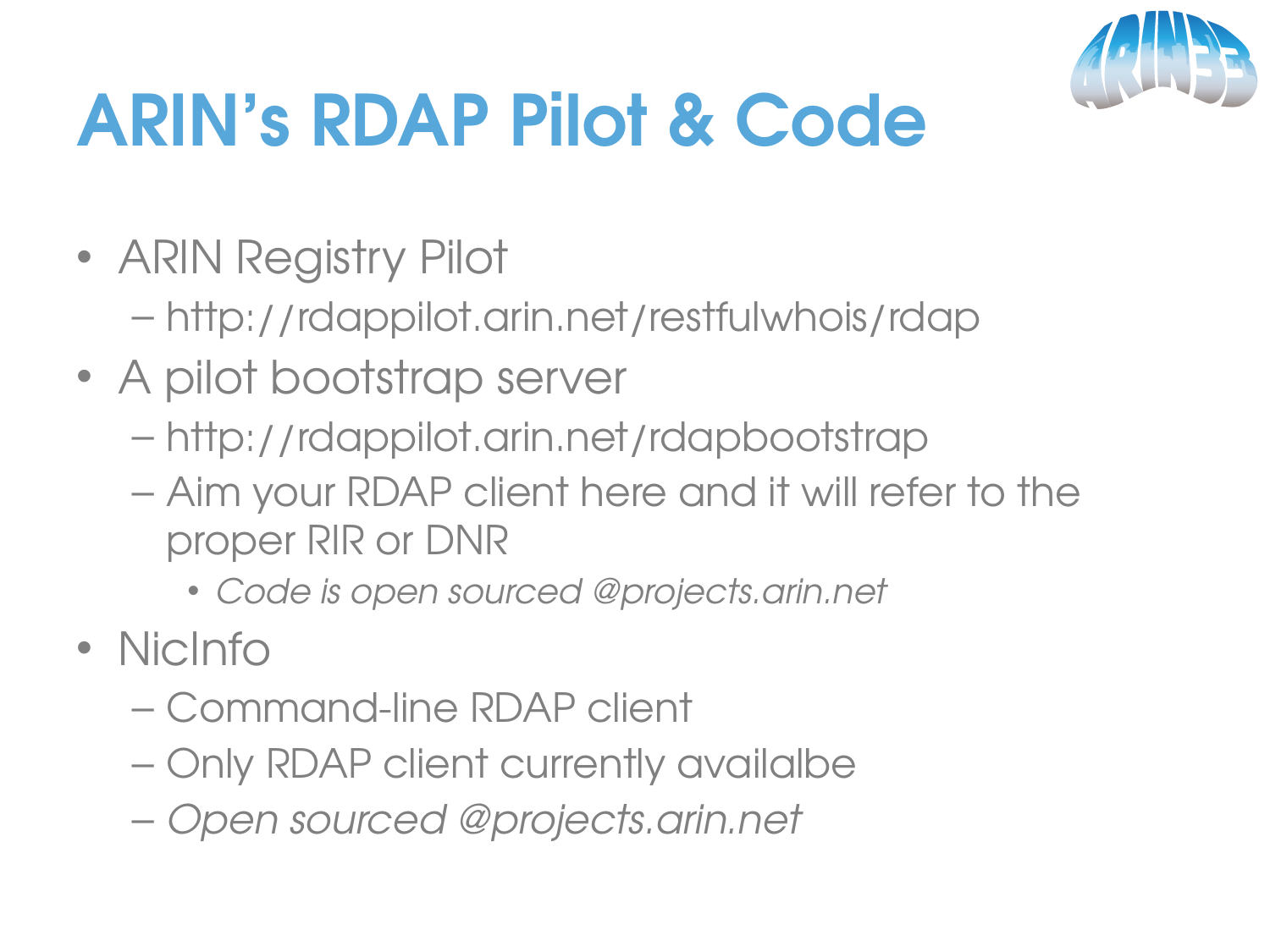

# ARIN’s RDAP Pilot & Code
ARIN Registry Pilot
http://rdappilot.arin.net/restfulwhois/rdap
A pilot bootstrap server
http://rdappilot.arin.net/rdapbootstrap
Aim your RDAP client here and it will refer to the proper RIR or DNR
Code is open sourced @projects.arin.net
NicInfo
Command-line RDAP client
Only RDAP client currently availalbe
Open sourced @projects.arin.net